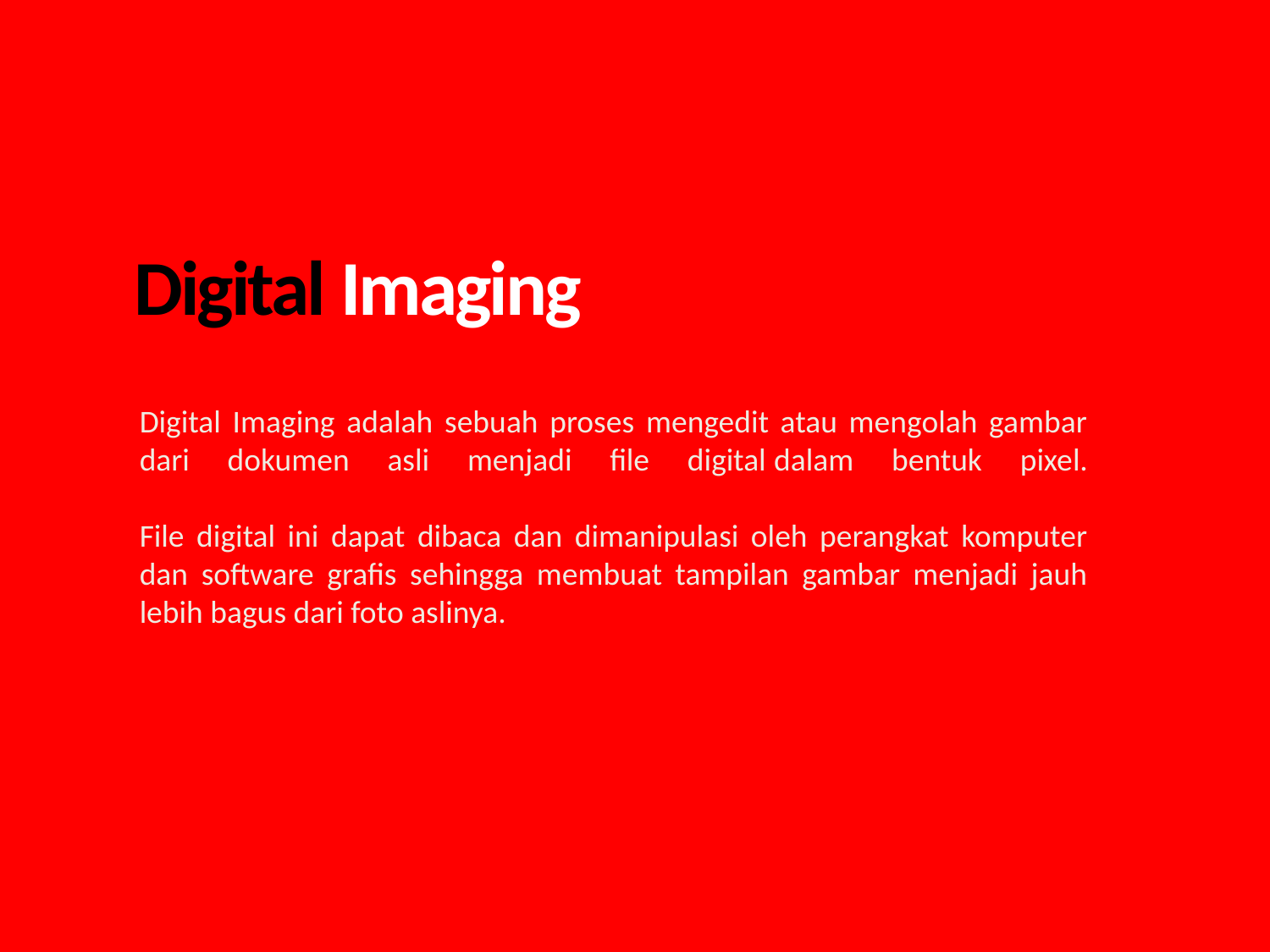

Digital Imaging
Digital Imaging adalah sebuah proses mengedit atau mengolah gambar dari dokumen asli menjadi file digital dalam bentuk pixel.
File digital ini dapat dibaca dan dimanipulasi oleh perangkat komputer dan software grafis sehingga membuat tampilan gambar menjadi jauh lebih bagus dari foto aslinya.